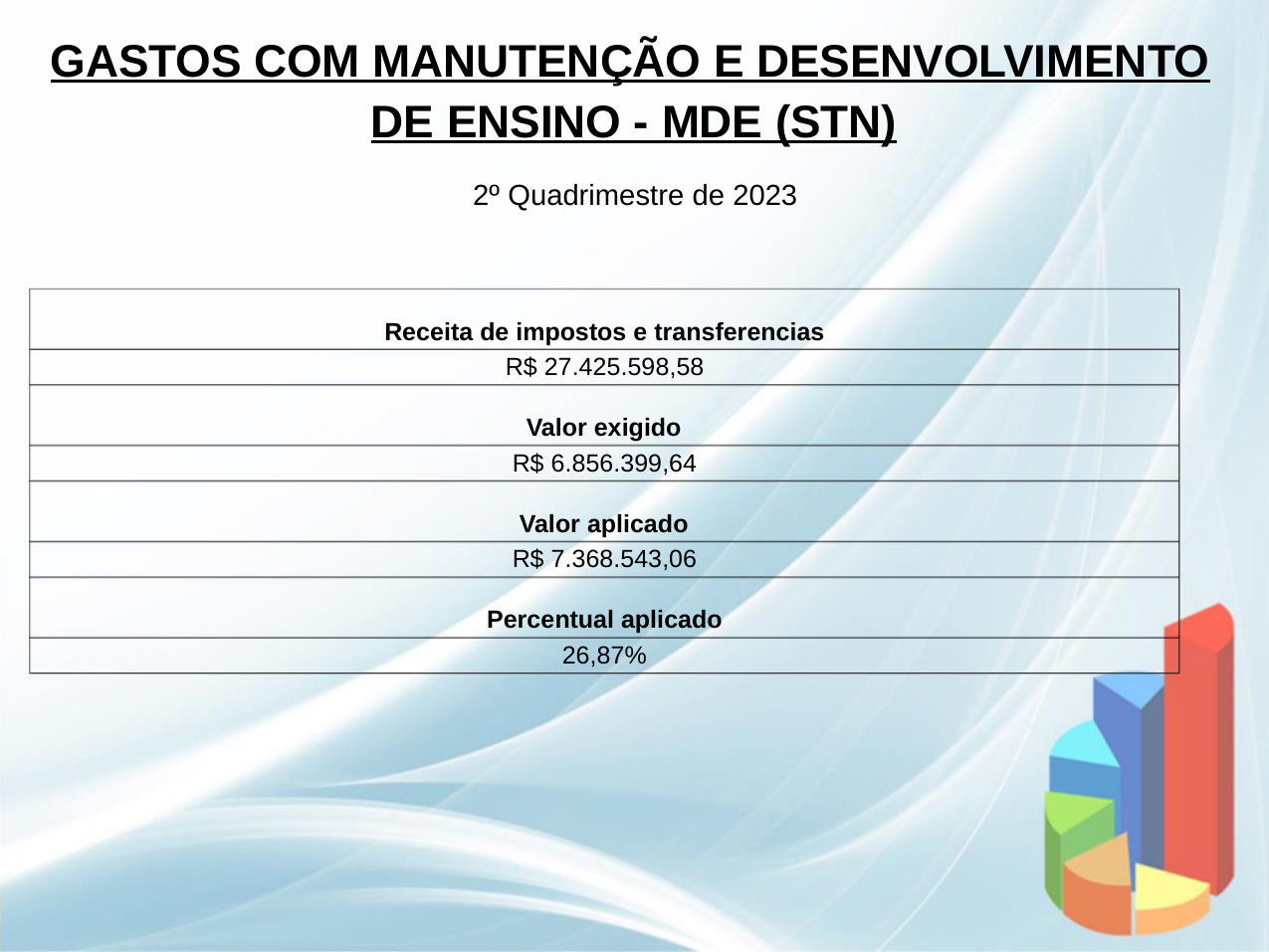

GASTOS COM MANUTENÇÃO E DESENVOLVIMENTO
DE ENSINO - MDE (STN)
2º Quadrimestre de 2023
Receita de impostos e transferencias
R$ 27.425.598,58
Valor exigido
R$ 6.856.399,64
Valor aplicado
R$ 7.368.543,06
Percentual aplicado
26,87%